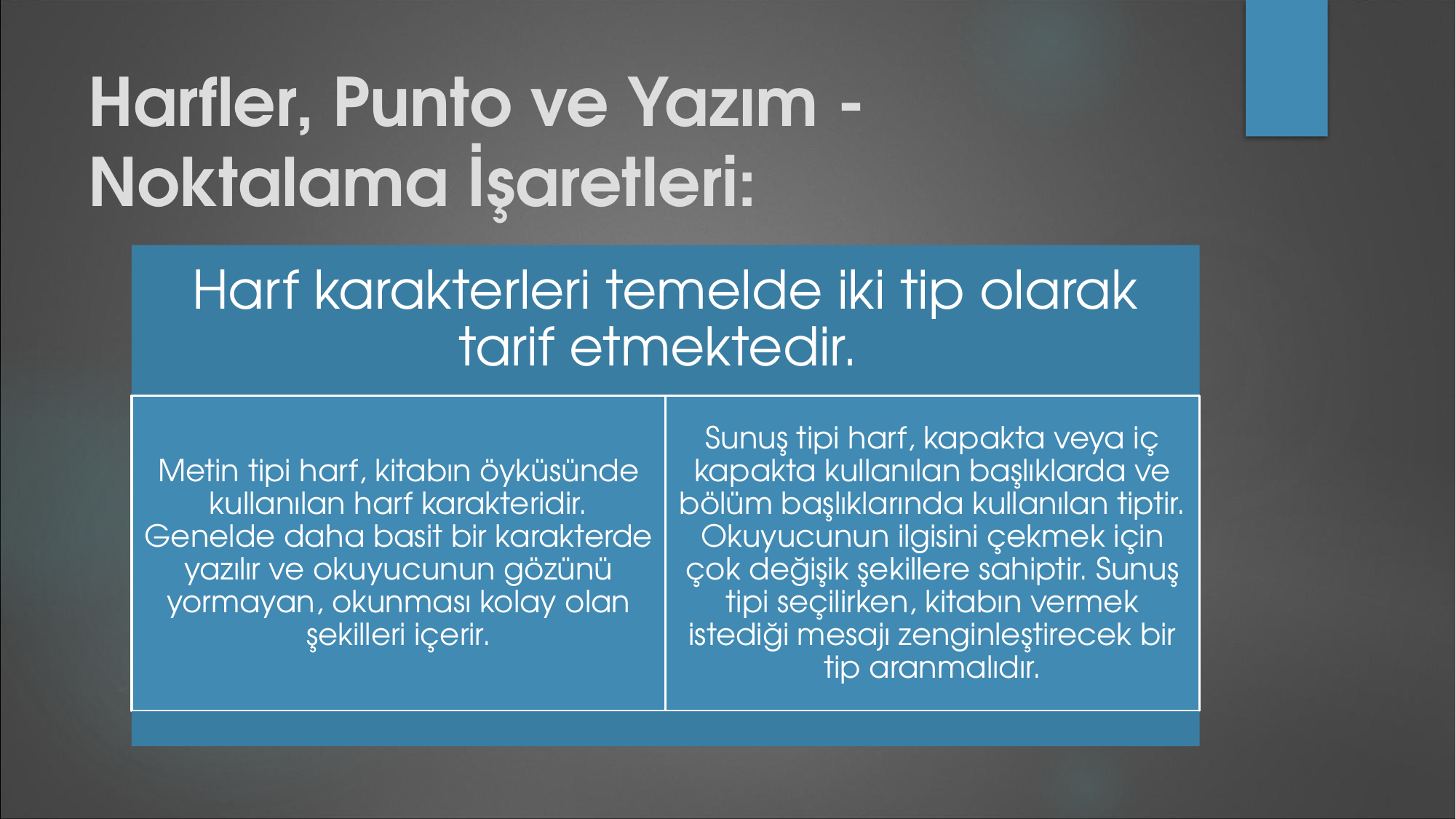

# Harfler, Punto ve Yazım - Noktalama İşaretleri:
Harf karakterleri temelde iki tip olarak tarif etmektedir.
Metin tipi harf, kitabın öyküsünde kullanılan harf karakteridir. Genelde daha basit bir karakterde yazılır ve okuyucunun gözünü yormayan, okunması kolay olan şekilleri içerir.
Sunuş tipi harf, kapakta veya iç kapakta kullanılan başlıklarda ve bölüm başlıklarında kullanılan tiptir. Okuyucunun ilgisini çekmek için çok değişik şekillere sahiptir. Sunuş tipi seçilirken, kitabın vermek istediği mesajı zenginleştirecek bir tip aranmalıdır.